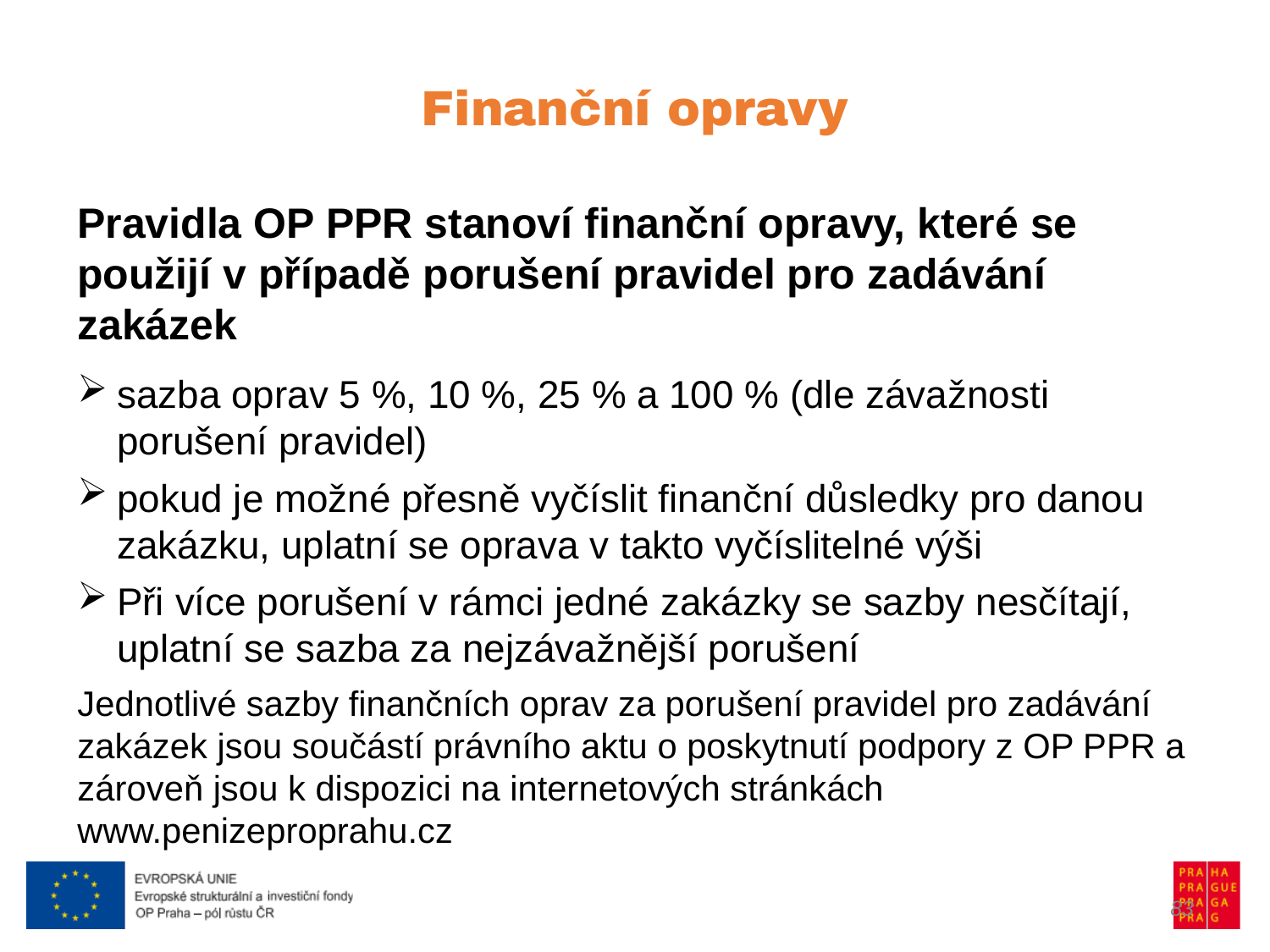

Finanční opravy
Pravidla OP PPR stanoví finanční opravy, které se použijí v případě porušení pravidel pro zadávání zakázek
sazba oprav 5 %, 10 %, 25 % a 100 % (dle závažnosti porušení pravidel)
pokud je možné přesně vyčíslit finanční důsledky pro danou zakázku, uplatní se oprava v takto vyčíslitelné výši
Při více porušení v rámci jedné zakázky se sazby nesčítají, uplatní se sazba za nejzávažnější porušení
Jednotlivé sazby finančních oprav za porušení pravidel pro zadávání zakázek jsou součástí právního aktu o poskytnutí podpory z OP PPR a zároveň jsou k dispozici na internetových stránkách www.penizeproprahu.cz

83